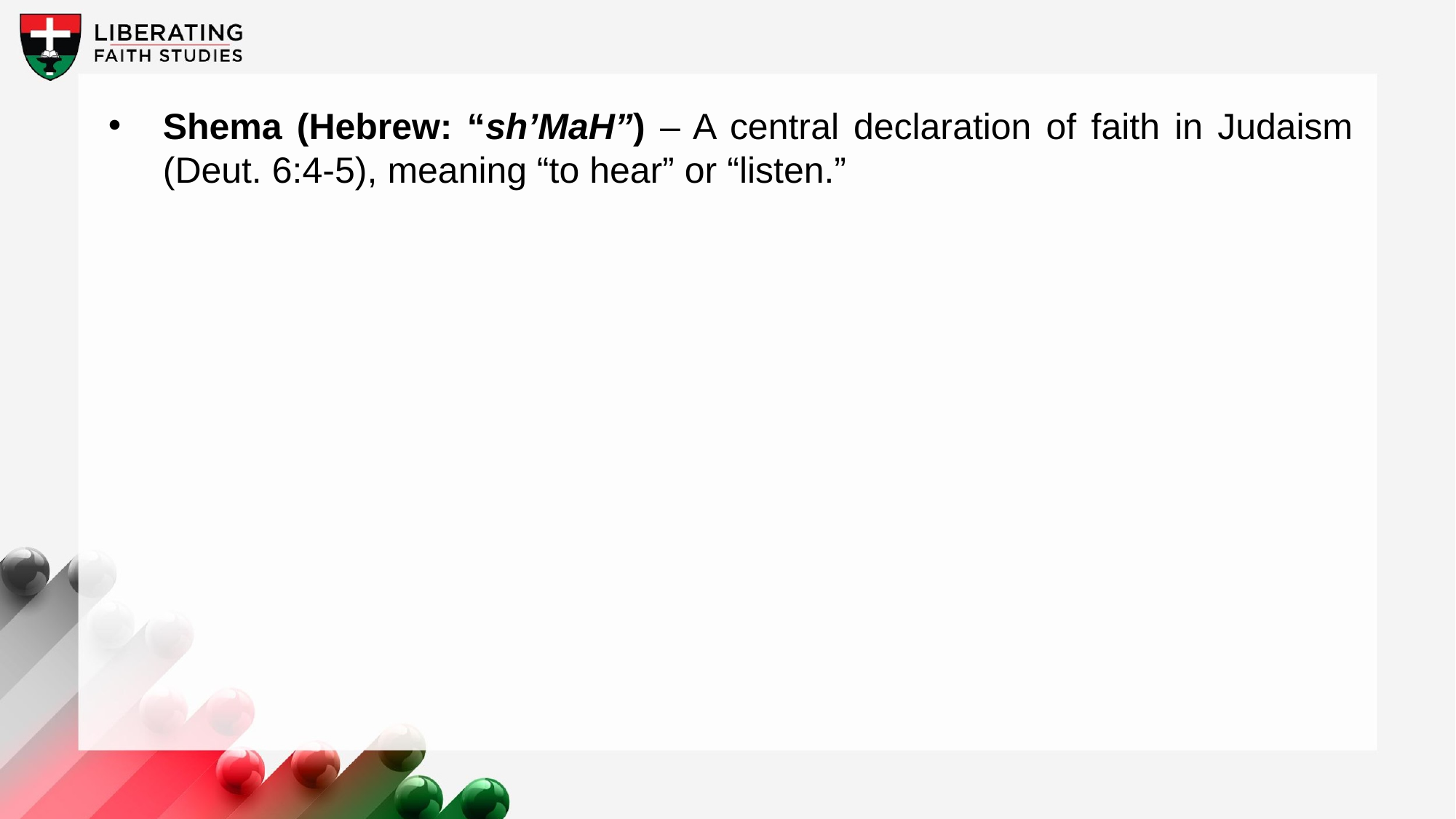

Shema (Hebrew: “sh’MaH”) – A central declaration of faith in Judaism (Deut. 6:4-5), meaning “to hear” or “listen.”